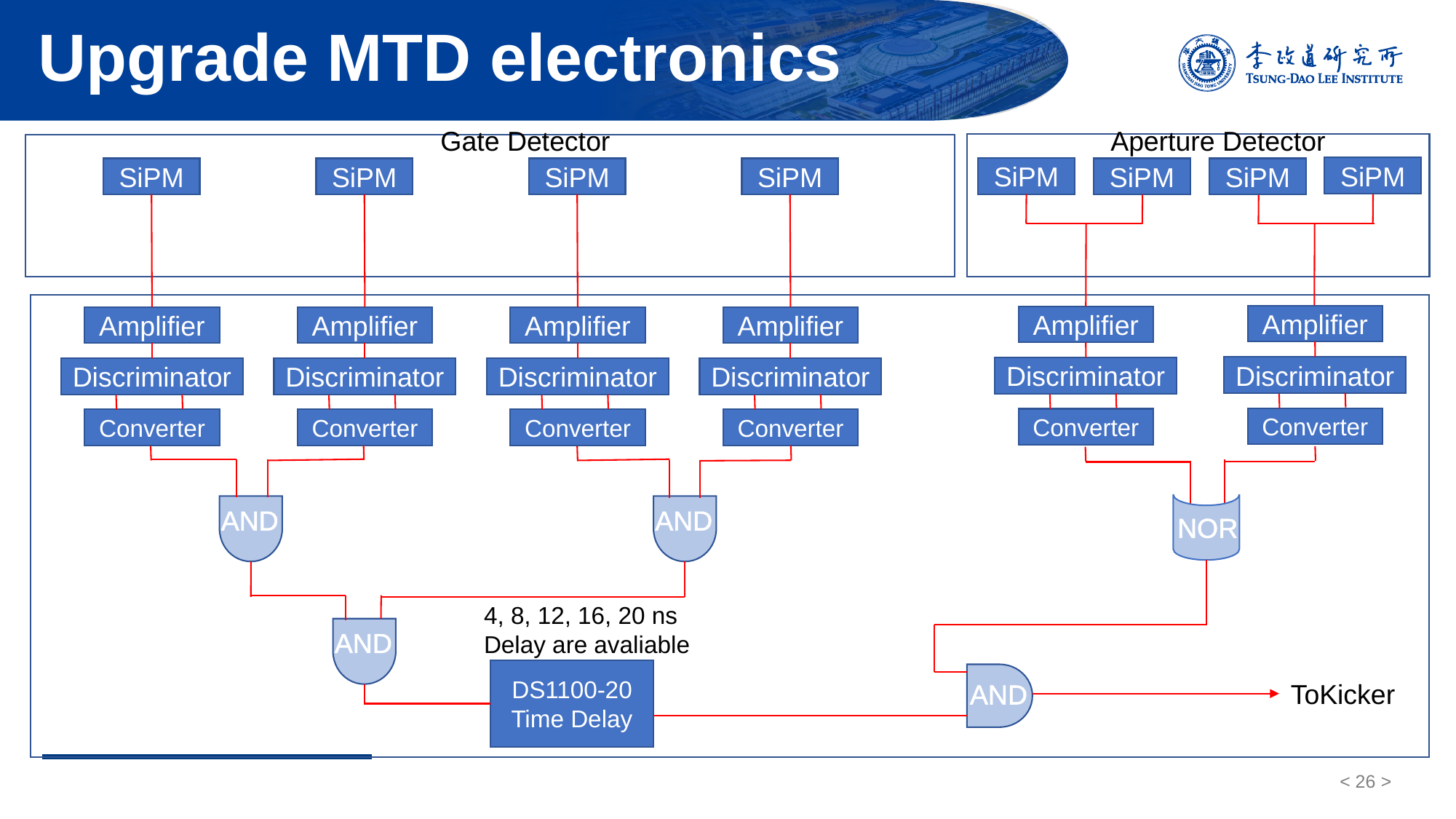

# Upgrade MTD electronics
Gate Detector
Aperture Detector

SiPM
SiPM
SiPM
SiPM
SiPM
SiPM
SiPM
SiPM

Amplifier
Amplifier
Amplifier
Amplifier
Amplifier
Amplifier
Discriminator
Discriminator
Discriminator
Discriminator
Discriminator
Discriminator
Converter
Converter
Converter
Converter
Converter
Converter

AND
AND
NOR
4, 8, 12, 16, 20 ns
Delay are avaliable

AND
DS1100-20
Time Delay

AND
ToKicker